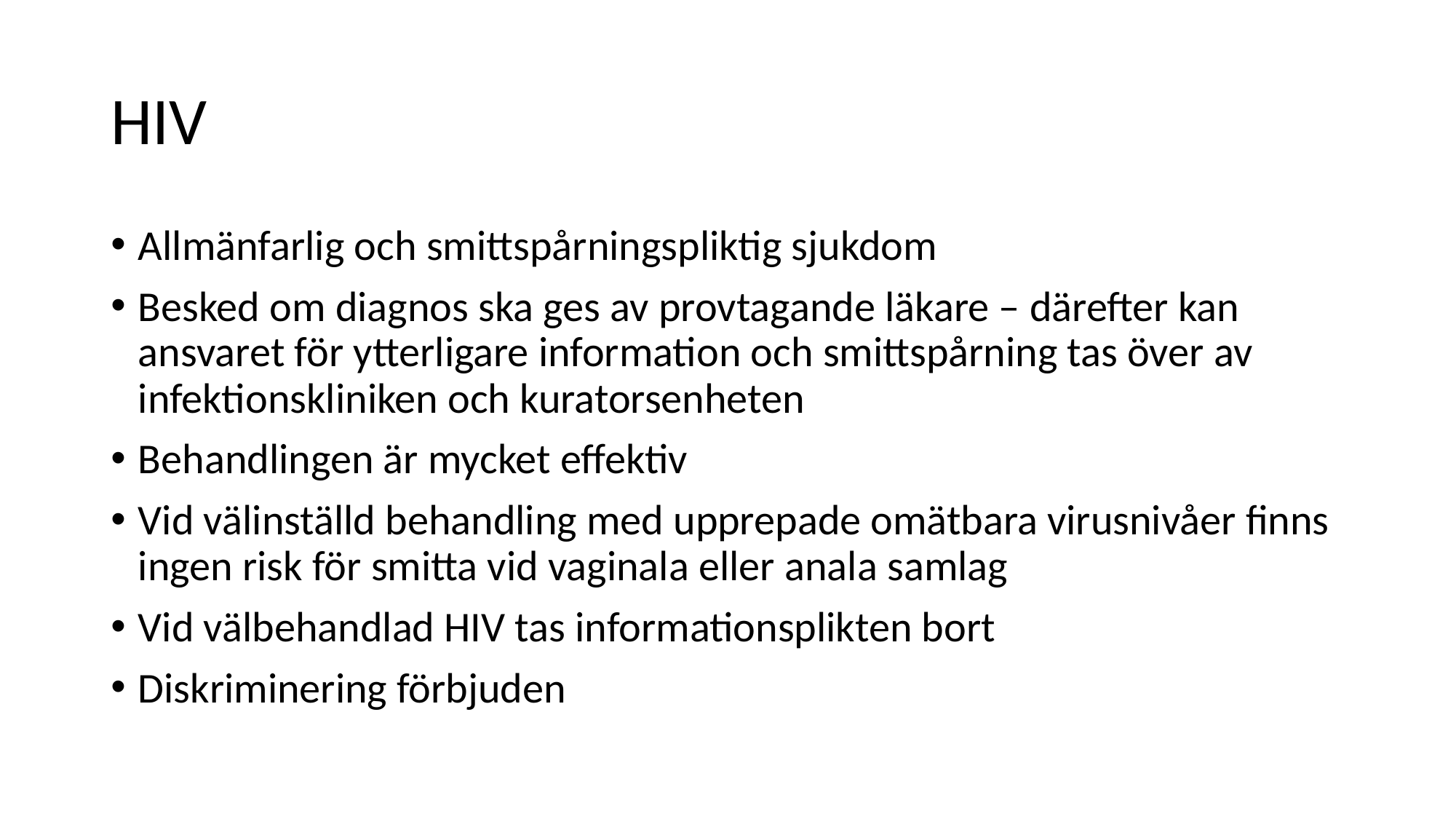

# HIV
Allmänfarlig och smittspårningspliktig sjukdom
Besked om diagnos ska ges av provtagande läkare – därefter kan ansvaret för ytterligare information och smittspårning tas över av infektionskliniken och kuratorsenheten
Behandlingen är mycket effektiv
Vid välinställd behandling med upprepade omätbara virusnivåer finns ingen risk för smitta vid vaginala eller anala samlag
Vid välbehandlad HIV tas informationsplikten bort
Diskriminering förbjuden